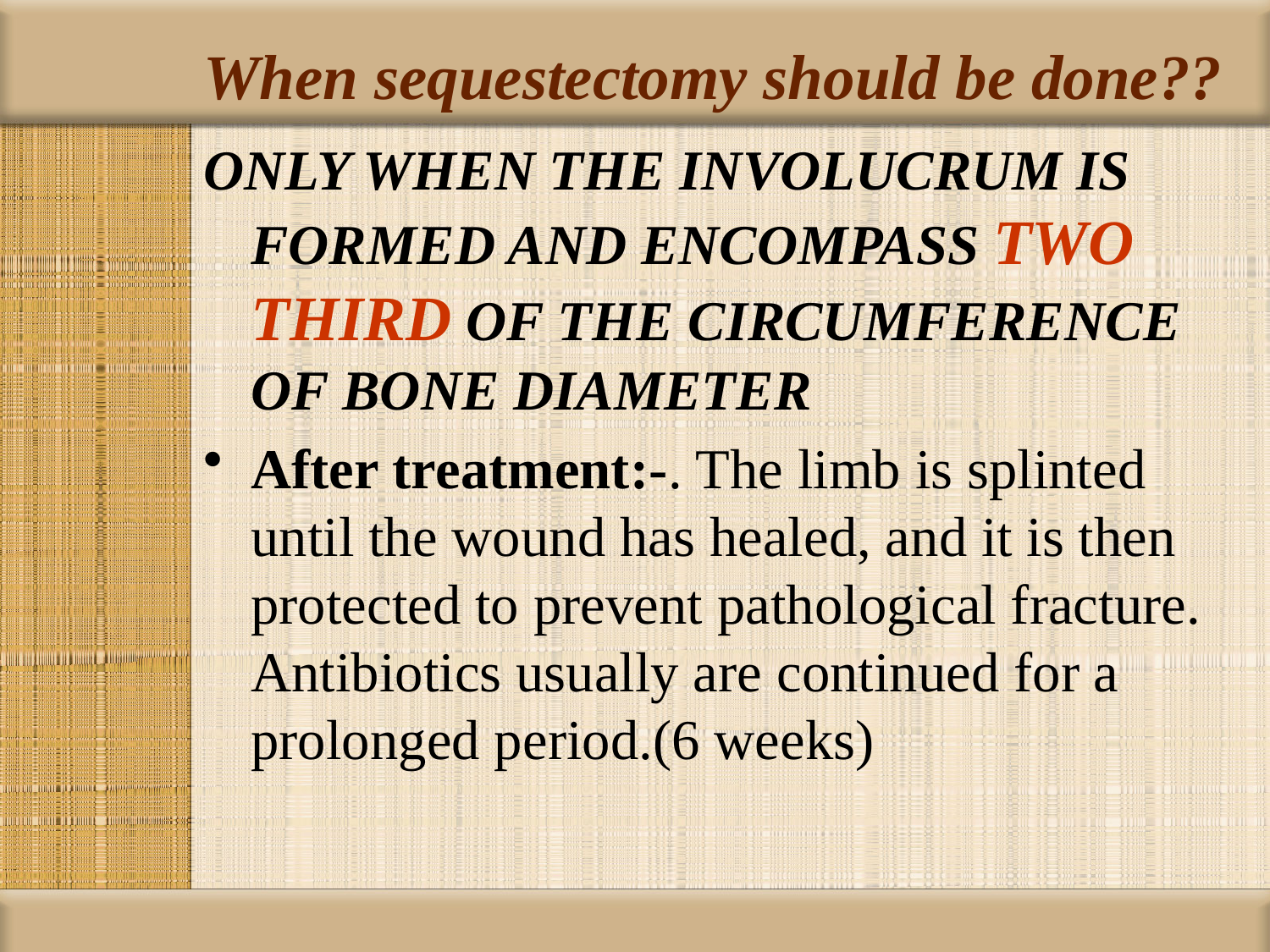

# When sequestectomy should be done??
ONLY WHEN THE INVOLUCRUM IS FORMED AND ENCOMPASS TWO THIRD OF THE CIRCUMFERENCE OF BONE DIAMETER
After treatment:-. The limb is splinted until the wound has healed, and it is then protected to prevent pathological fracture. Antibiotics usually are continued for a prolonged period.(6 weeks)